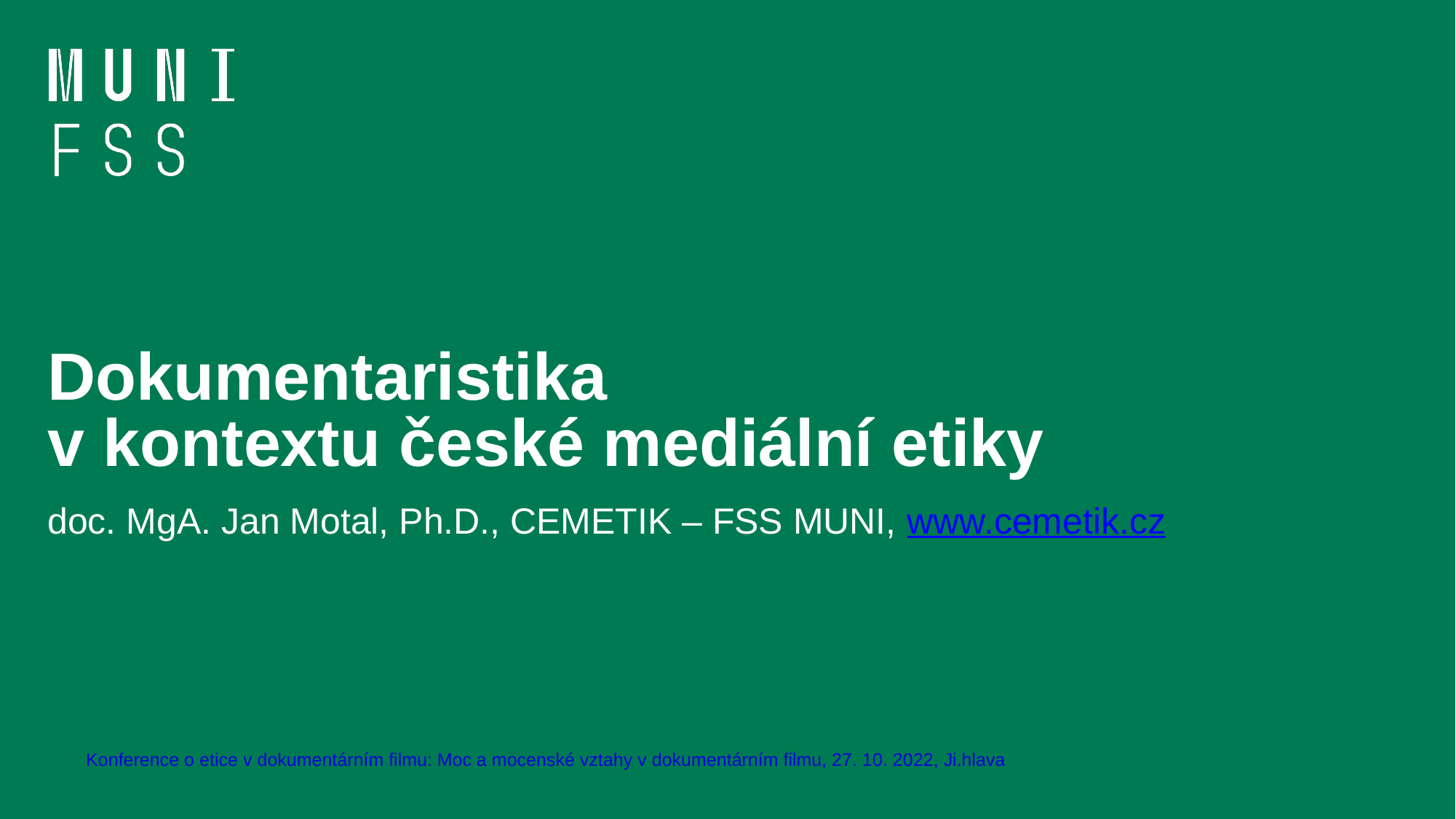

# Dokumentaristika v kontextu české mediální etiky
doc. MgA. Jan Motal, Ph.D., CEMETIK – FSS MUNI, www.cemetik.cz
1
Konference o etice v dokumentárním filmu: Moc a mocenské vztahy v dokumentárním filmu, 27. 10. 2022, Ji.hlava